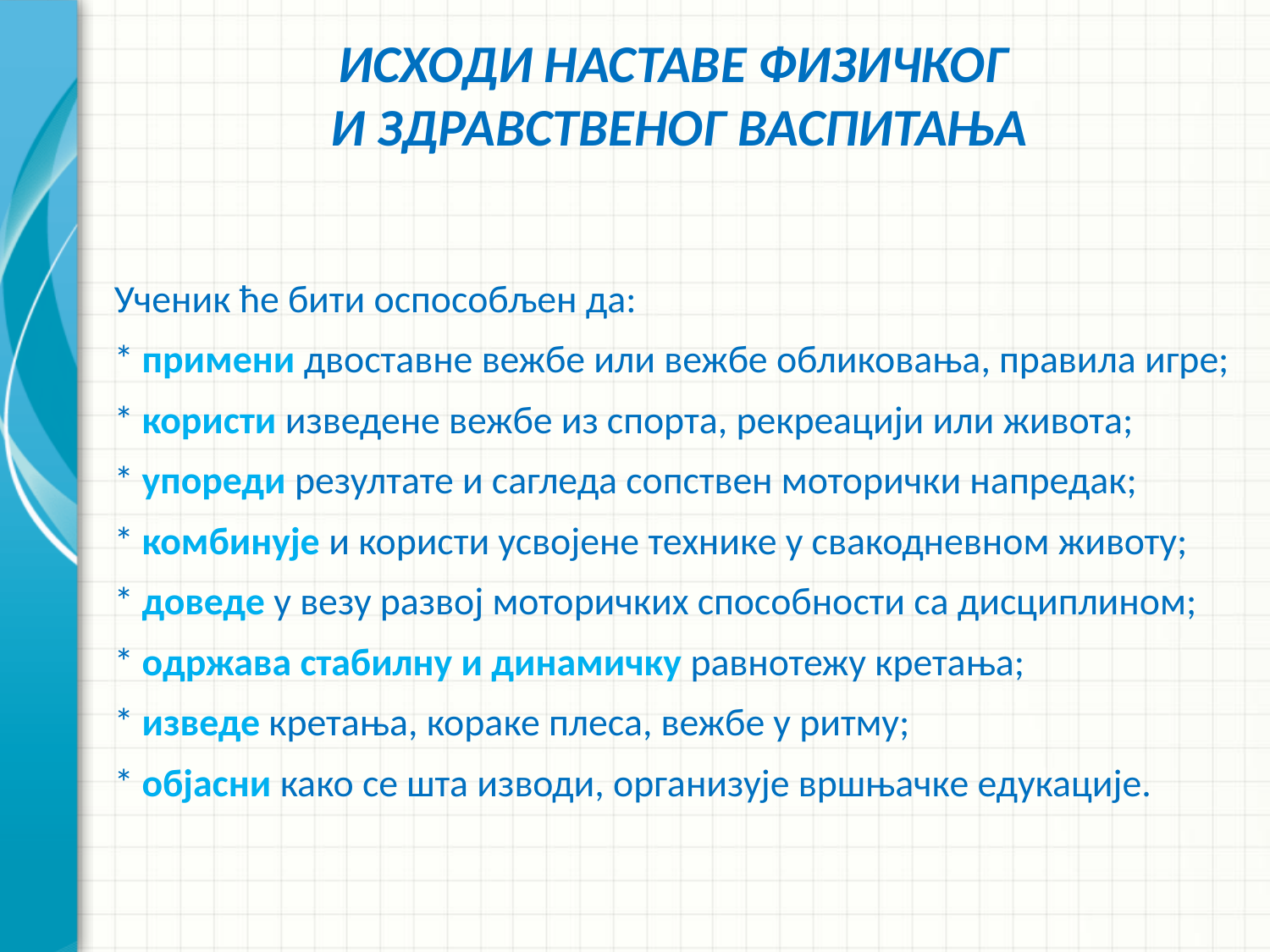

# ИСХОДИ НАСТАВЕ ФИЗИЧКОГ И ЗДРАВСТВЕНОГ ВАСПИТАЊА
Ученик ће бити оспособљен да:
* примени двоставне вежбе или вежбе обликовања, правила игре;
* користи изведене вежбе из спорта, рекреацији или живота;
* упореди резултате и сагледа сопствен моторички напредак;
* комбинује и користи усвојене технике у свакодневном животу;
* доведе у везу развој моторичких способности са дисциплином;
* одржава стабилну и динамичку равнотежу кретања;
* изведе кретања, кораке плеса, вежбе у ритму;
* објасни како се шта изводи, организује вршњачке едукације.